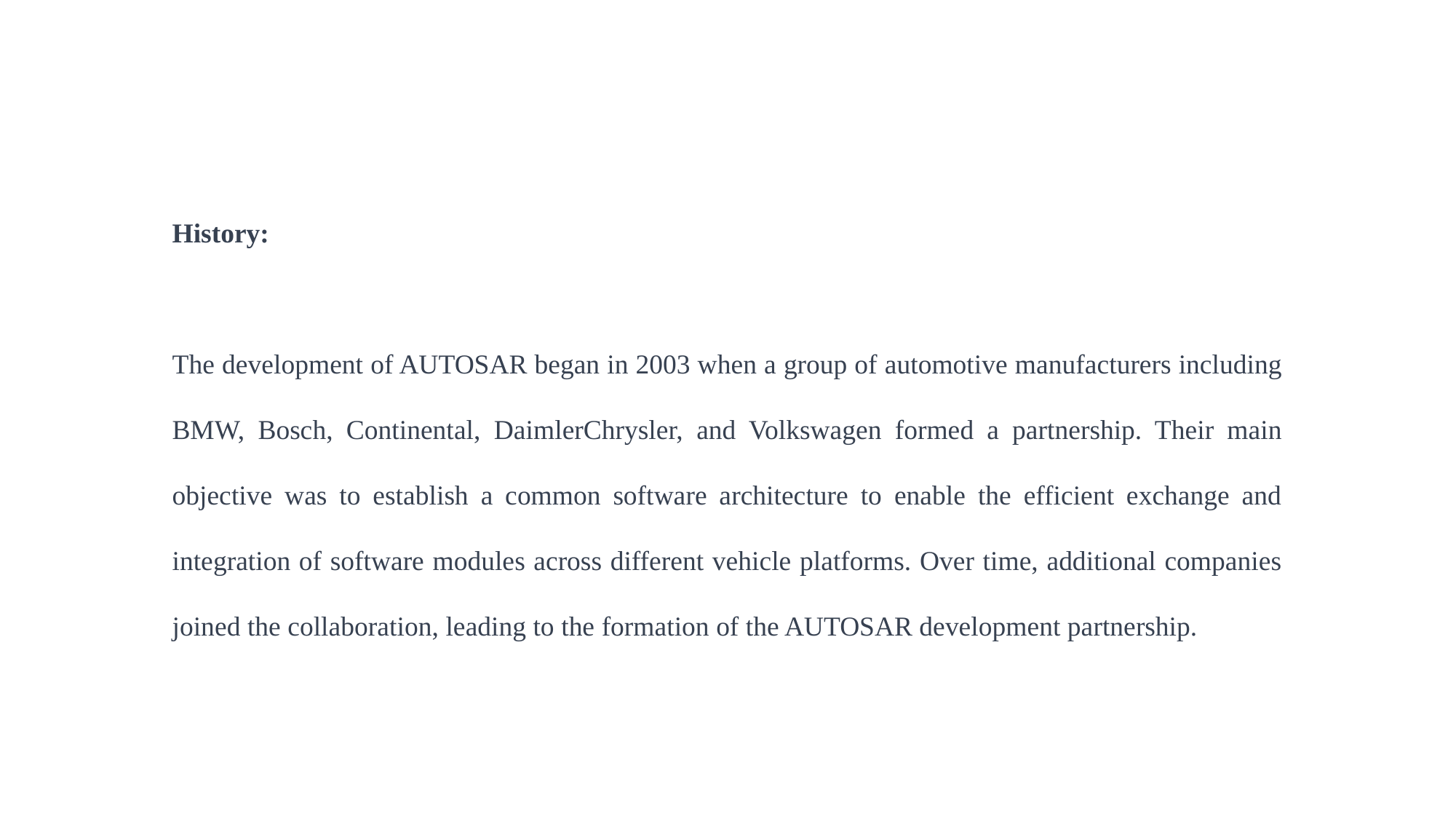

History:

The development of AUTOSAR began in 2003 when a group of automotive manufacturers including BMW, Bosch, Continental, DaimlerChrysler, and Volkswagen formed a partnership. Their main objective was to establish a common software architecture to enable the efficient exchange and integration of software modules across different vehicle platforms. Over time, additional companies joined the collaboration, leading to the formation of the AUTOSAR development partnership.